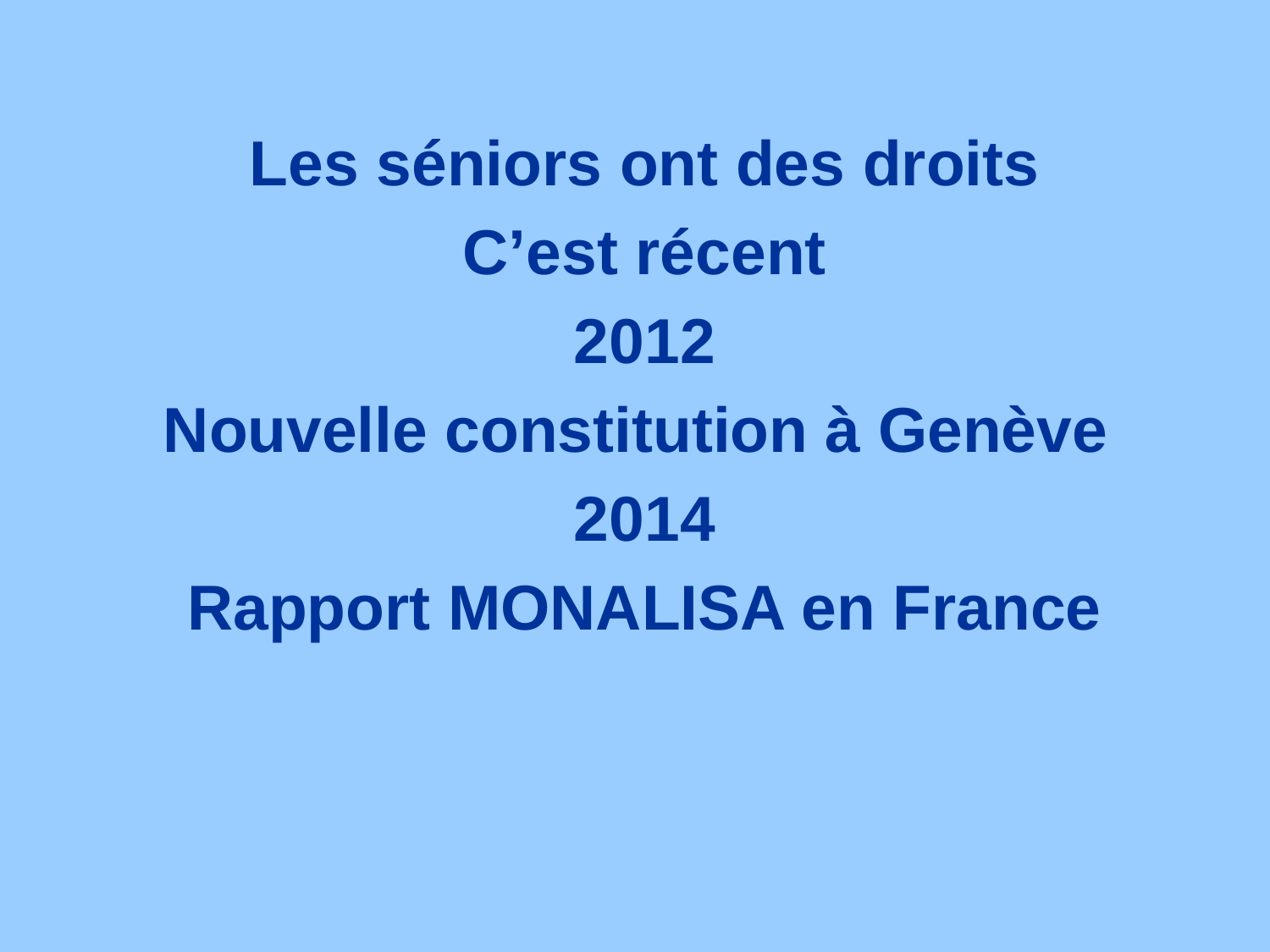

Les séniors ont des droits
C’est récent
2012
Nouvelle constitution à Genève
2014
Rapport MONALISA en France